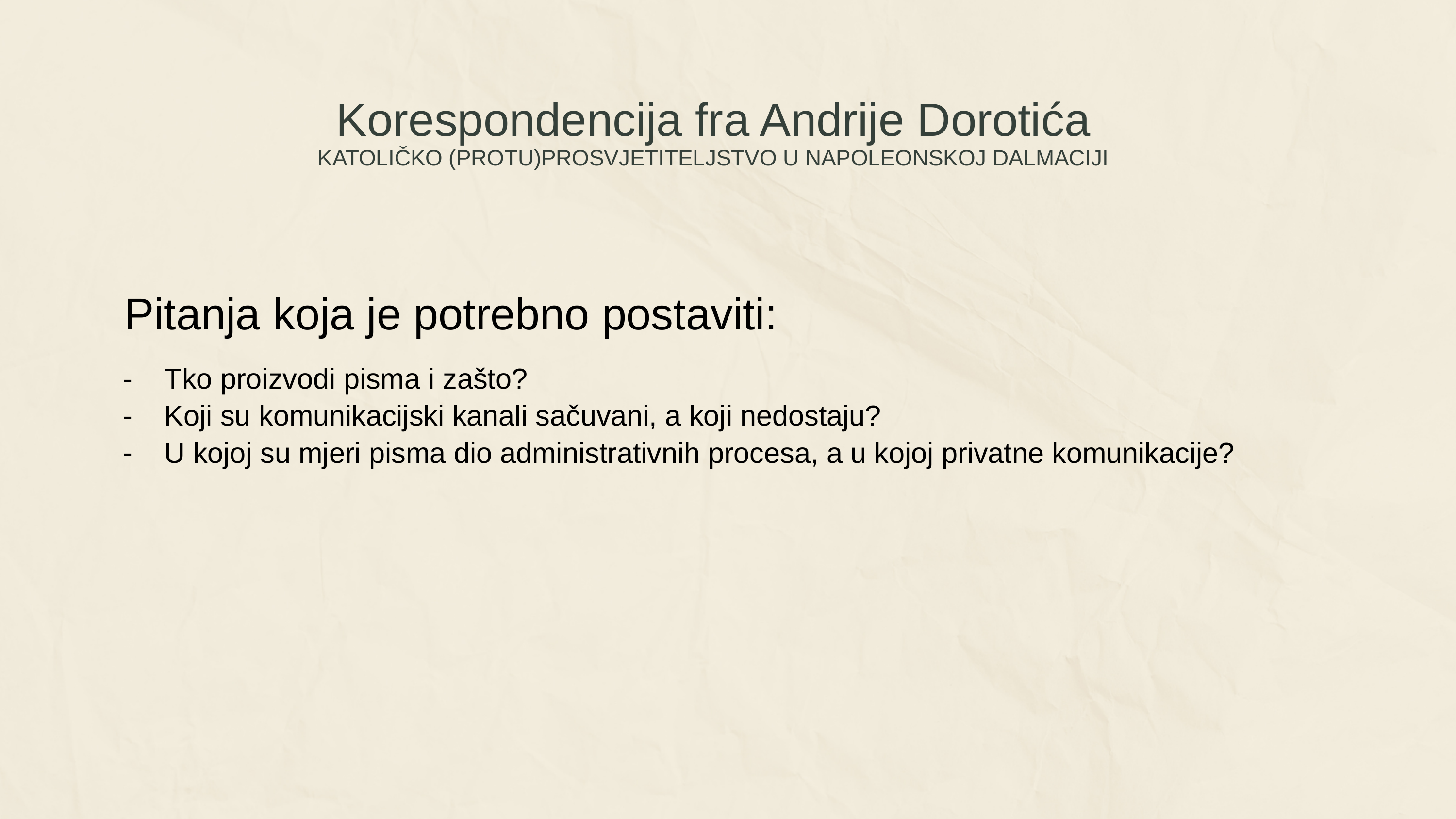

Korespondencija fra Andrije Dorotića
KATOLIČKO (PROTU)PROSVJETITELJSTVO U NAPOLEONSKOJ DALMACIJI

# Pitanja koja je potrebno postaviti:
Tko proizvodi pisma i zašto?
Koji su komunikacijski kanali sačuvani, a koji nedostaju?
U kojoj su mjeri pisma dio administrativnih procesa, a u kojoj privatne komunikacije?